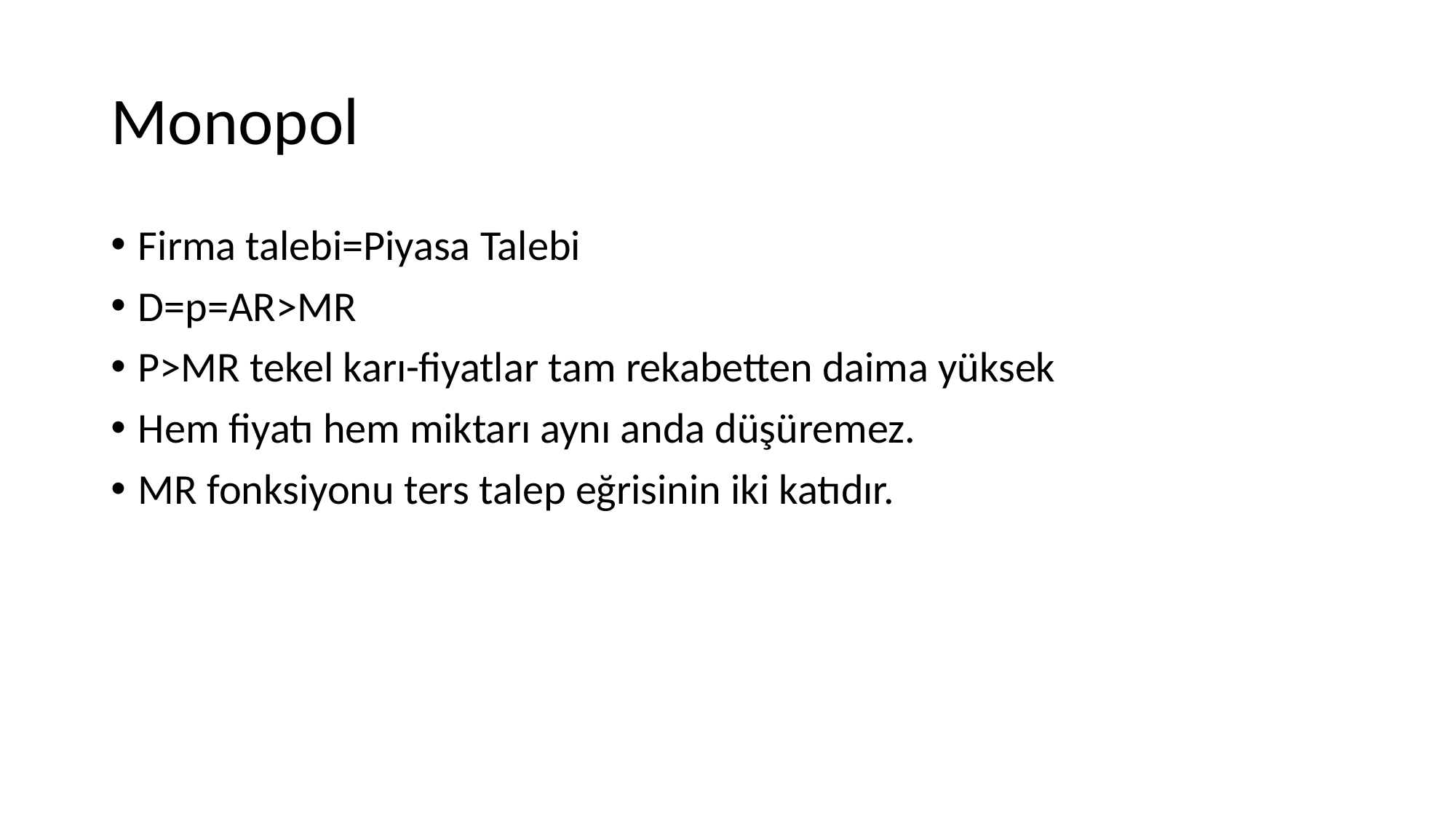

# Monopol
Firma talebi=Piyasa Talebi
D=p=AR>MR
P>MR tekel karı-fiyatlar tam rekabetten daima yüksek
Hem fiyatı hem miktarı aynı anda düşüremez.
MR fonksiyonu ters talep eğrisinin iki katıdır.